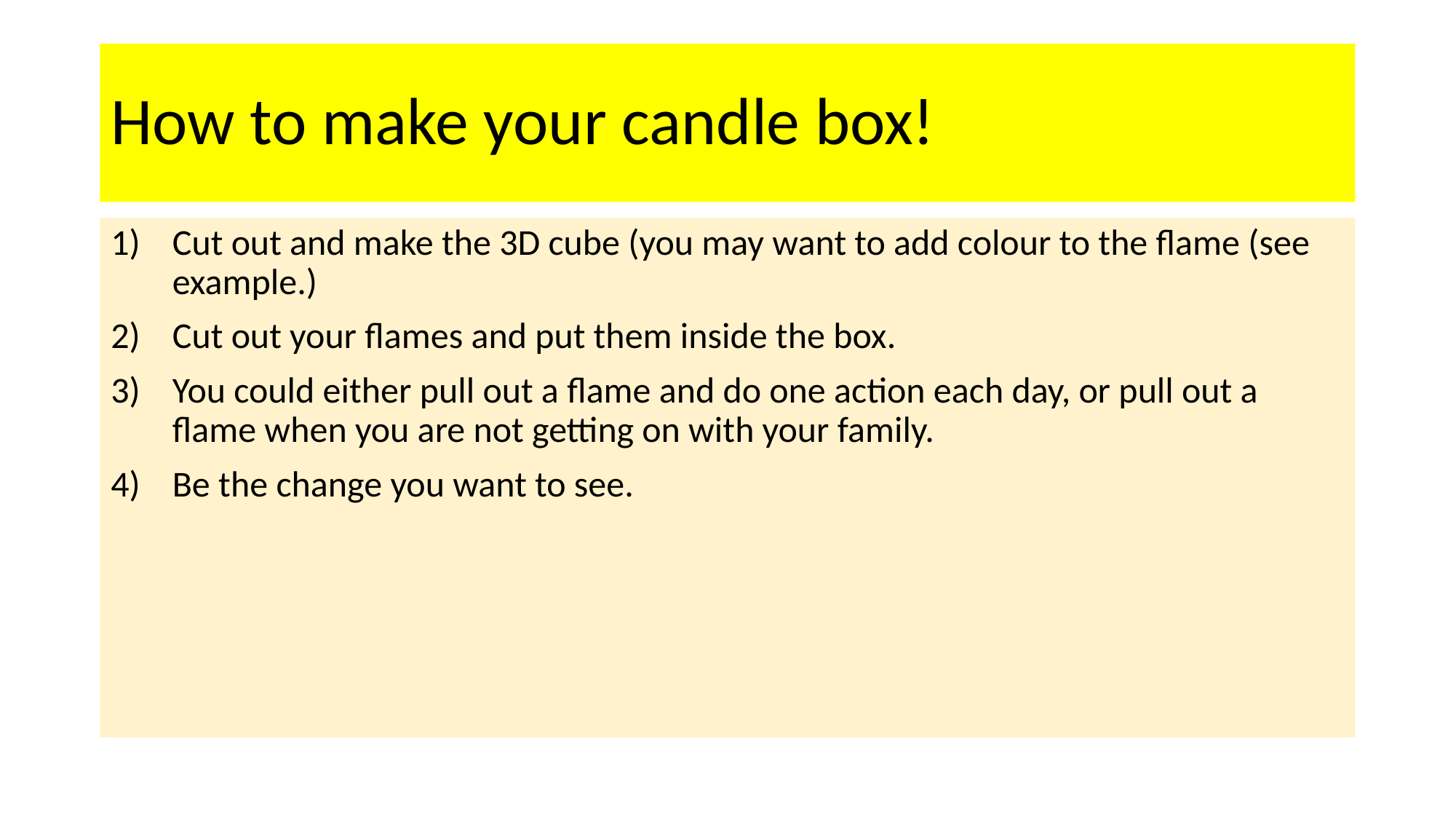

# How to make your candle box!
Cut out and make the 3D cube (you may want to add colour to the flame (see example.)
Cut out your flames and put them inside the box.
You could either pull out a flame and do one action each day, or pull out a flame when you are not getting on with your family.
Be the change you want to see.